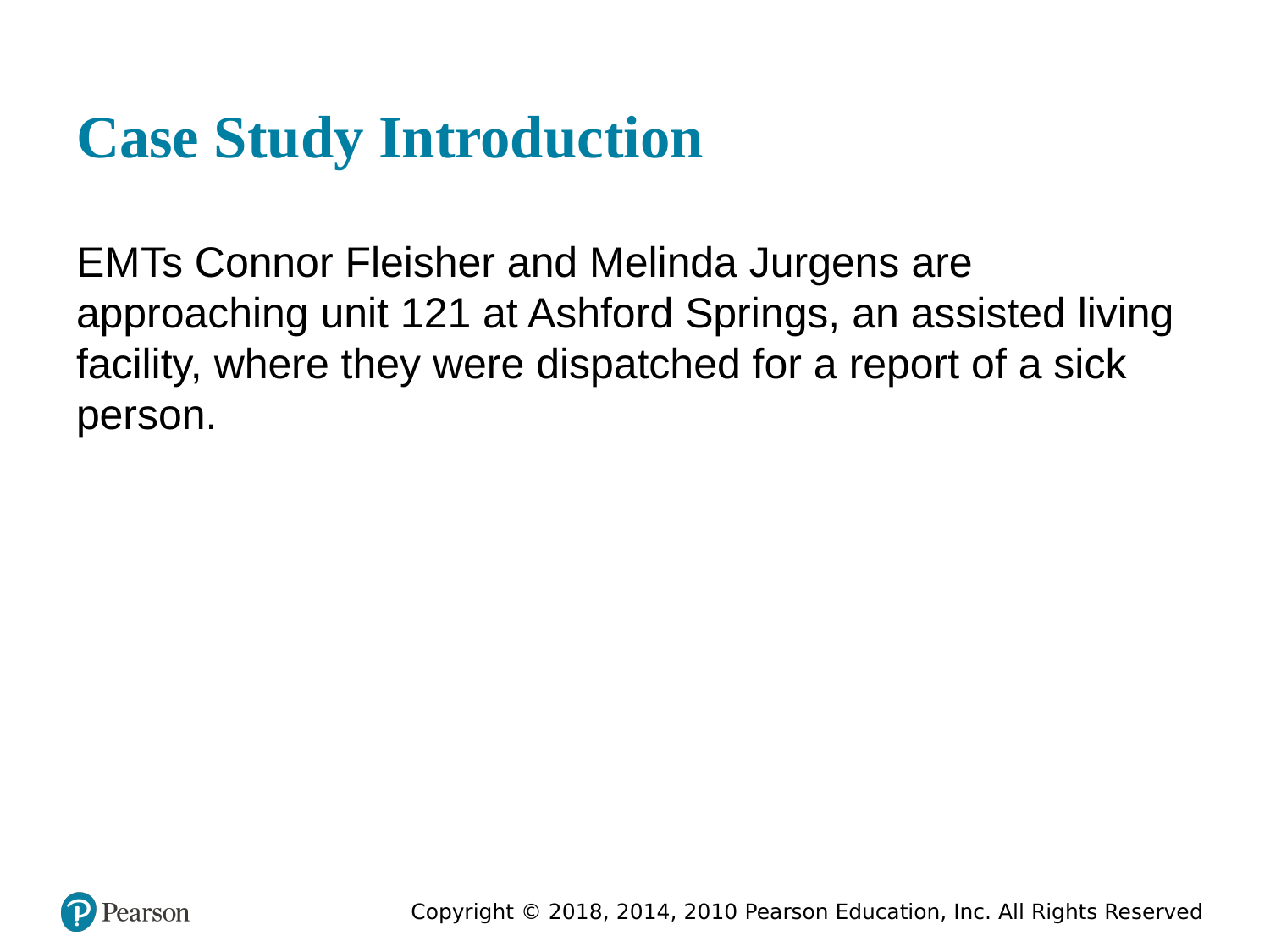

# Case Study Introduction
E M Ts Connor Fleisher and Melinda Jurgens are approaching unit 121 at Ashford Springs, an assisted living facility, where they were dispatched for a report of a sick person.